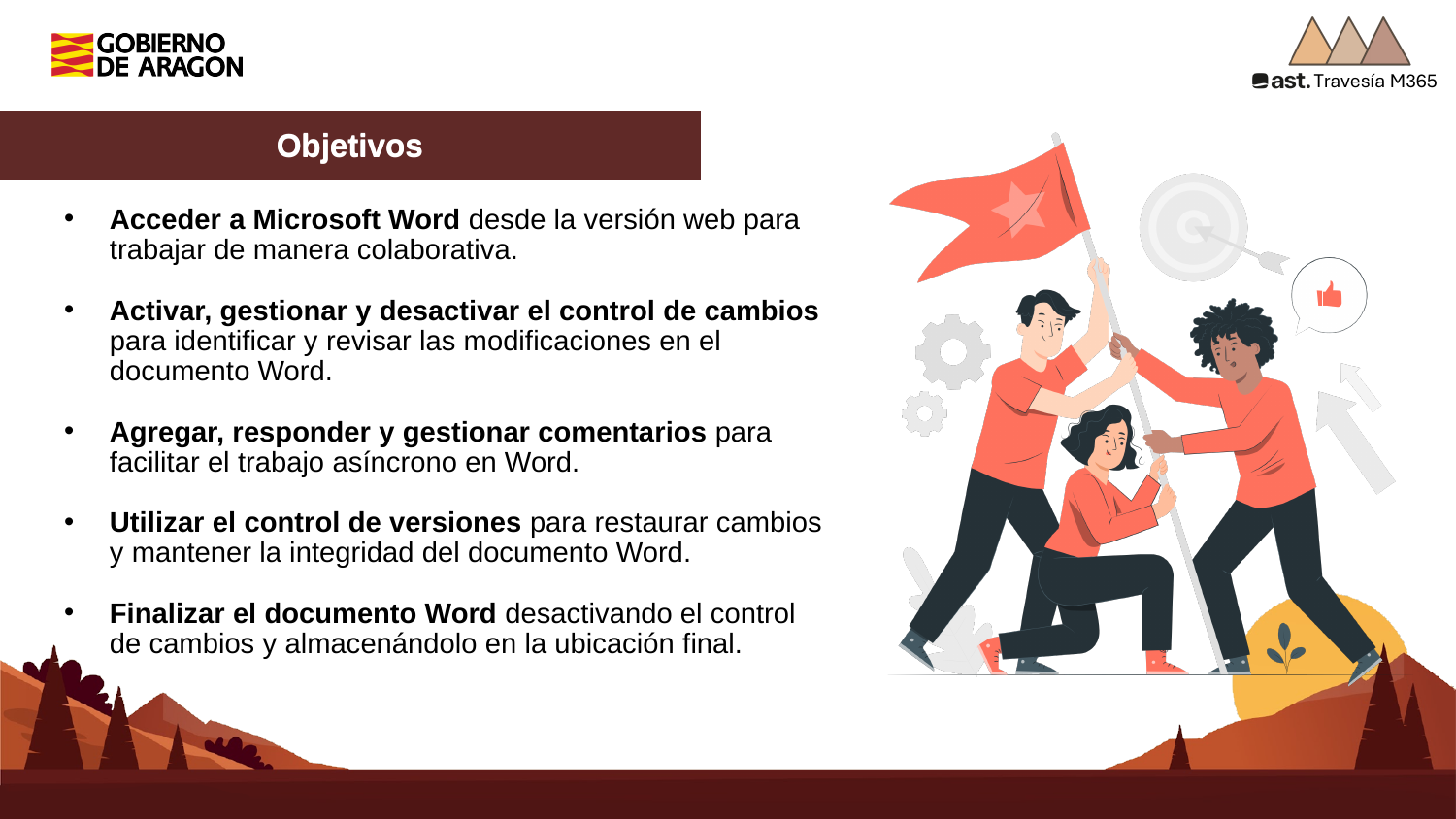

Objetivos
Acceder a Microsoft Word desde la versión web para trabajar de manera colaborativa.

Activar, gestionar y desactivar el control de cambios para identificar y revisar las modificaciones en el documento Word.

Agregar, responder y gestionar comentarios para facilitar el trabajo asíncrono en Word.

Utilizar el control de versiones para restaurar cambios y mantener la integridad del documento Word.

Finalizar el documento Word desactivando el control de cambios y almacenándolo en la ubicación final.